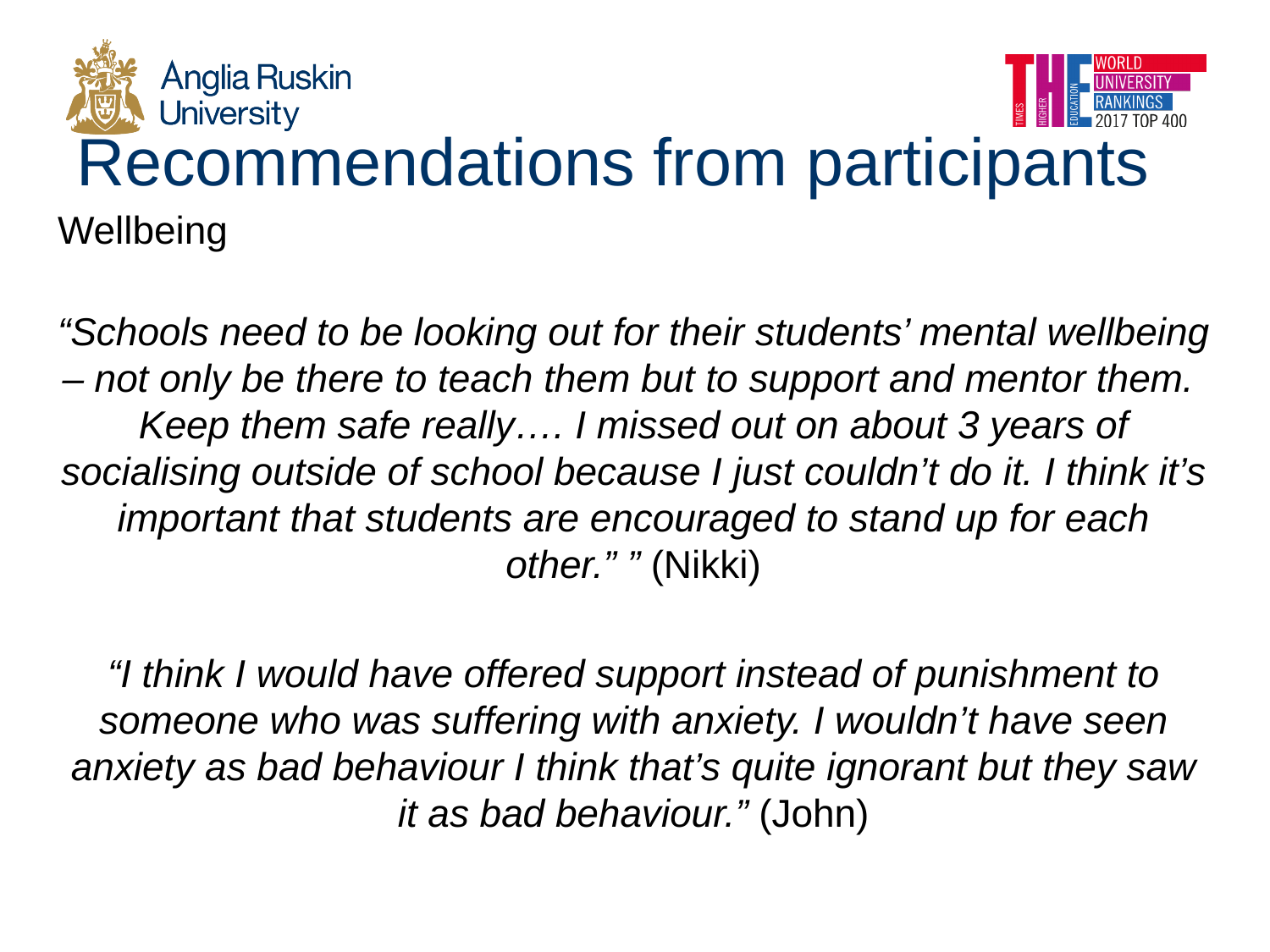

# Recommendations from participants
Wellbeing
“Schools need to be looking out for their students’ mental wellbeing – not only be there to teach them but to support and mentor them.  Keep them safe really…. I missed out on about 3 years of socialising outside of school because I just couldn’t do it. I think it’s important that students are encouraged to stand up for each other.” ” (Nikki)

“I think I would have offered support instead of punishment to someone who was suffering with anxiety. I wouldn’t have seen anxiety as bad behaviour I think that’s quite ignorant but they saw it as bad behaviour.” (John)